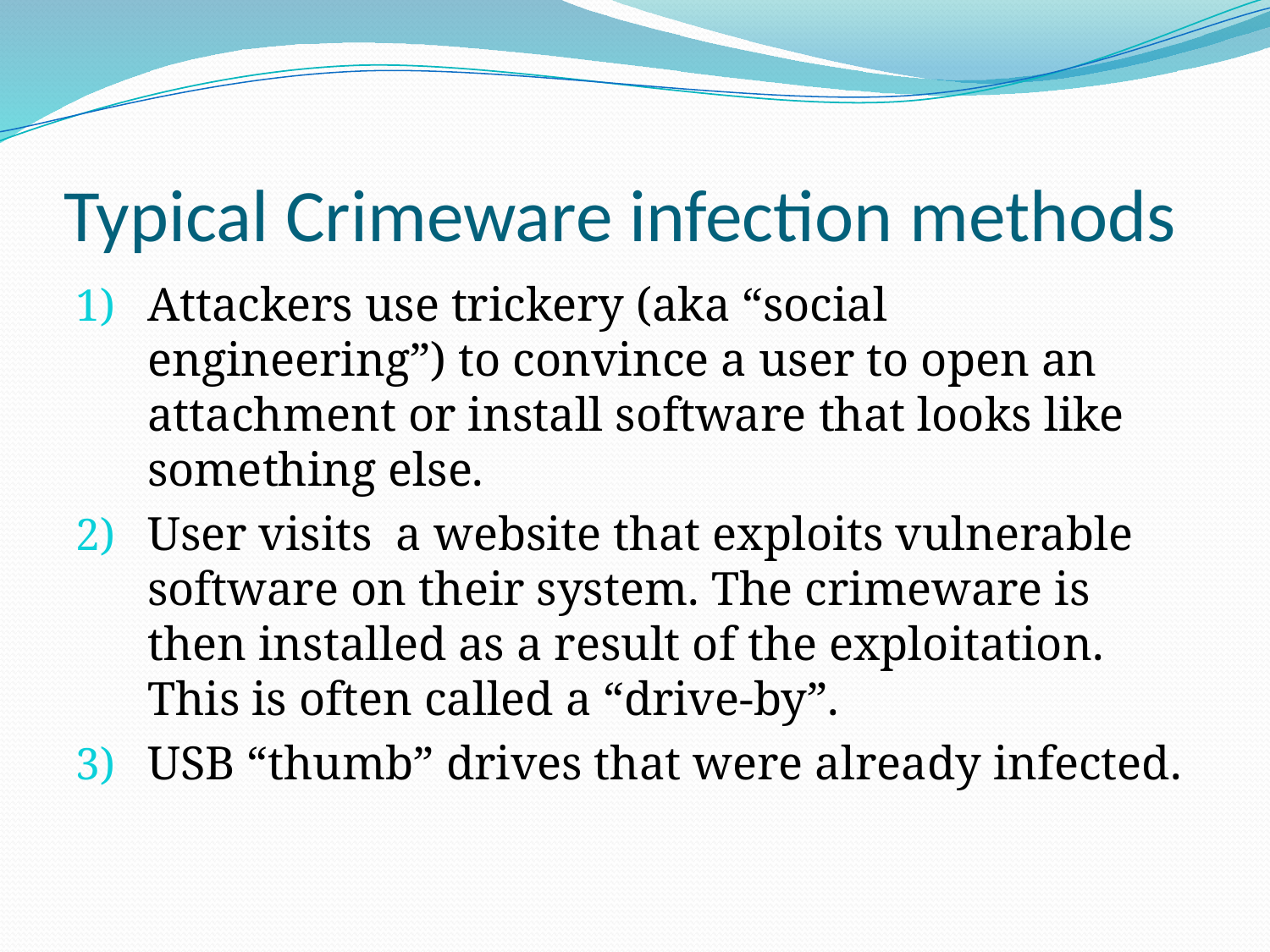

# Typical Crimeware infection methods
Attackers use trickery (aka “social engineering”) to convince a user to open an attachment or install software that looks like something else.
User visits  a website that exploits vulnerable software on their system. The crimeware is then installed as a result of the exploitation. This is often called a “drive-by”.
USB “thumb” drives that were already infected.